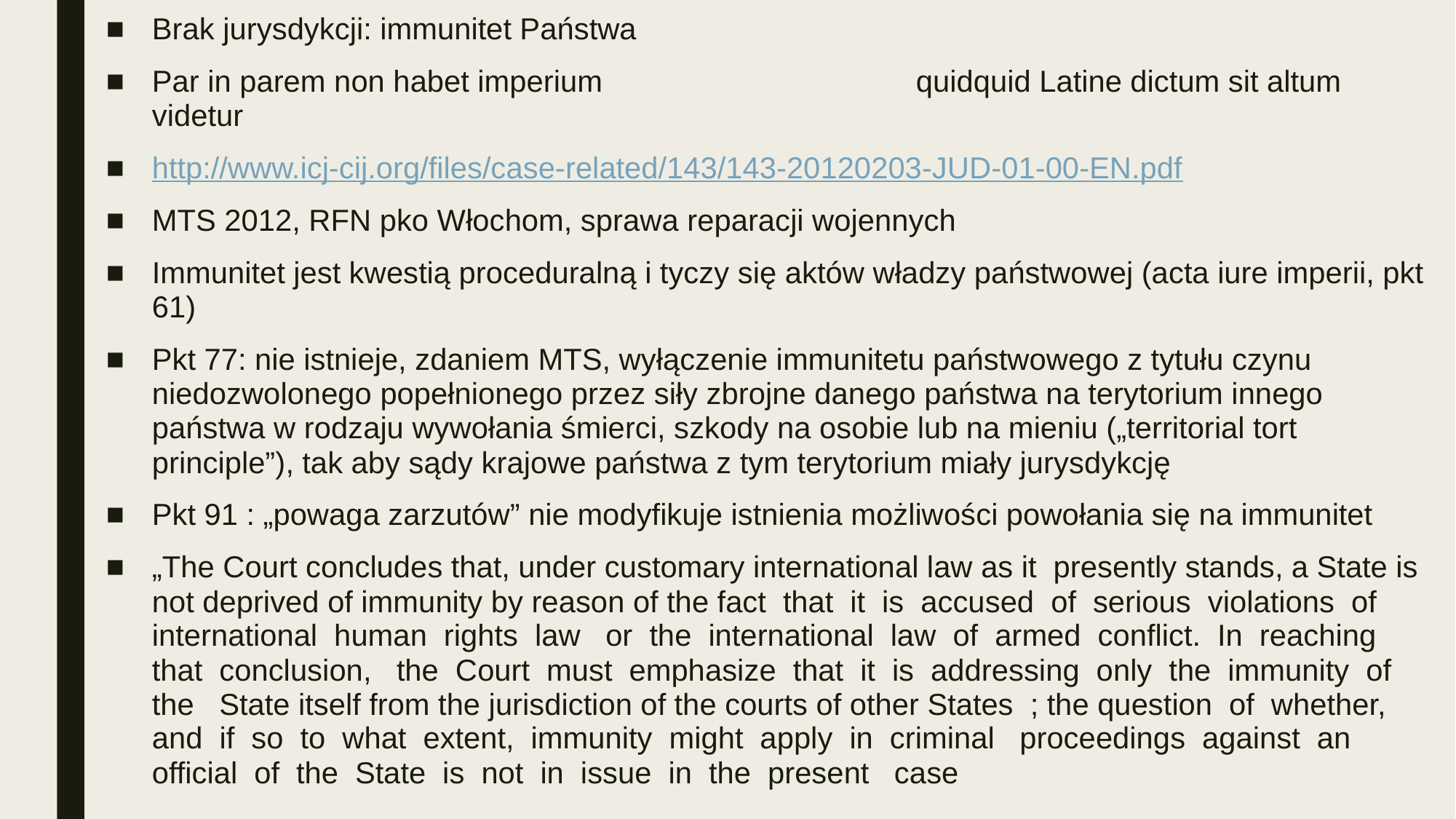

Brak jurysdykcji: immunitet Państwa
Par in parem non habet imperium 			quidquid Latine dictum sit altum videtur
http://www.icj-cij.org/files/case-related/143/143-20120203-JUD-01-00-EN.pdf
MTS 2012, RFN pko Włochom, sprawa reparacji wojennych
Immunitet jest kwestią proceduralną i tyczy się aktów władzy państwowej (acta iure imperii, pkt 61)
Pkt 77: nie istnieje, zdaniem MTS, wyłączenie immunitetu państwowego z tytułu czynu niedozwolonego popełnionego przez siły zbrojne danego państwa na terytorium innego państwa w rodzaju wywołania śmierci, szkody na osobie lub na mieniu („territorial tort principle”), tak aby sądy krajowe państwa z tym terytorium miały jurysdykcję
Pkt 91 : „powaga zarzutów” nie modyfikuje istnienia możliwości powołania się na immunitet
„The Court concludes that, under customary international law as it  presently stands, a State is not deprived of immunity by reason of the fact  that  it  is  accused  of  serious  violations  of  international  human  rights  law   or  the  international  law  of  armed  conflict.  In  reaching  that  conclusion,   the  Court  must  emphasize  that  it  is  addressing  only  the  immunity  of  the   State itself from the jurisdiction of the courts of other States  ; the question  of  whether,  and  if  so  to  what  extent,  immunity  might  apply  in  criminal   proceedings  against  an  official  of  the  State  is  not  in  issue  in  the  present   case